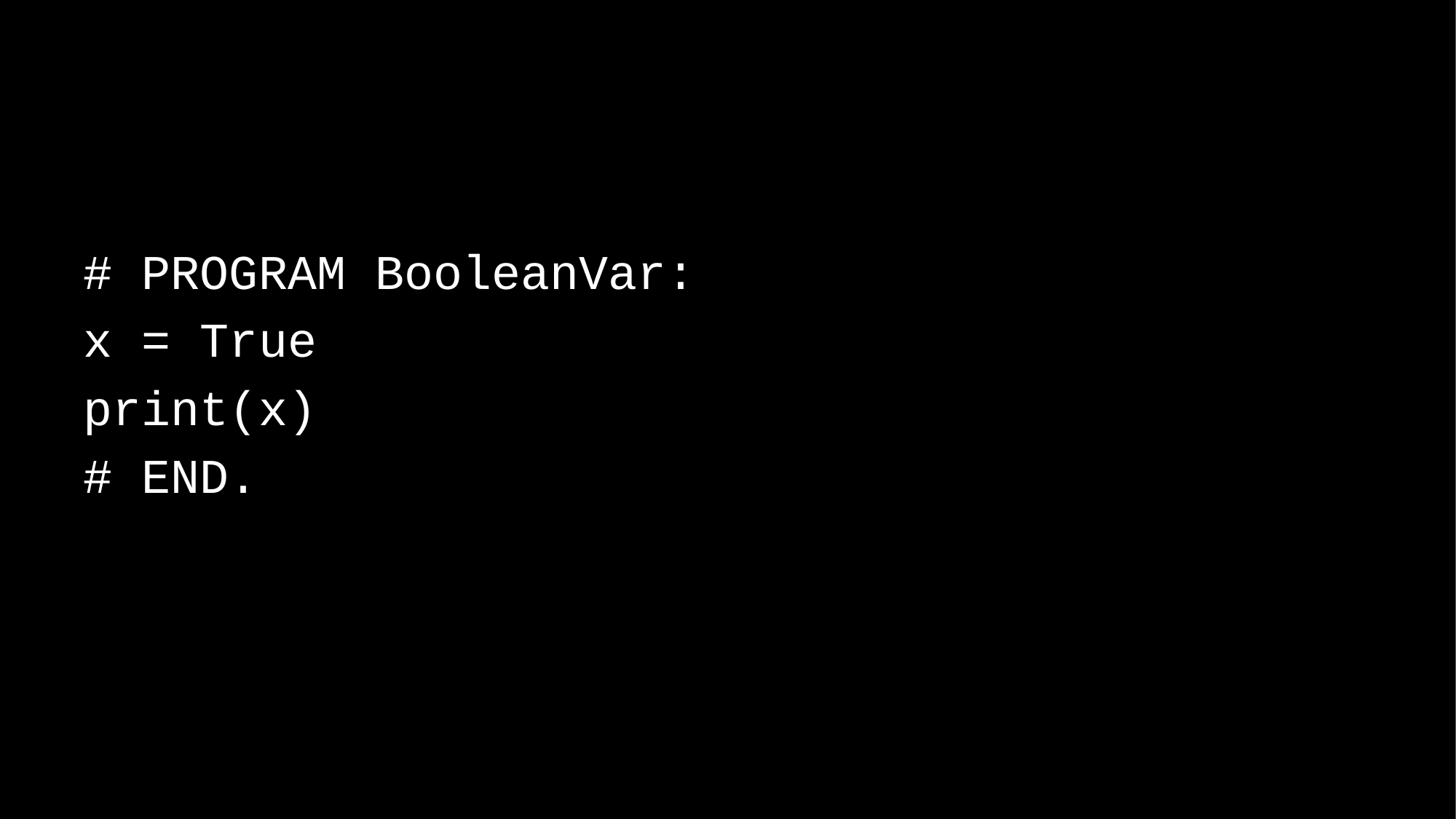

# PROGRAM BooleanVar:
x = True
print(x)
# END.